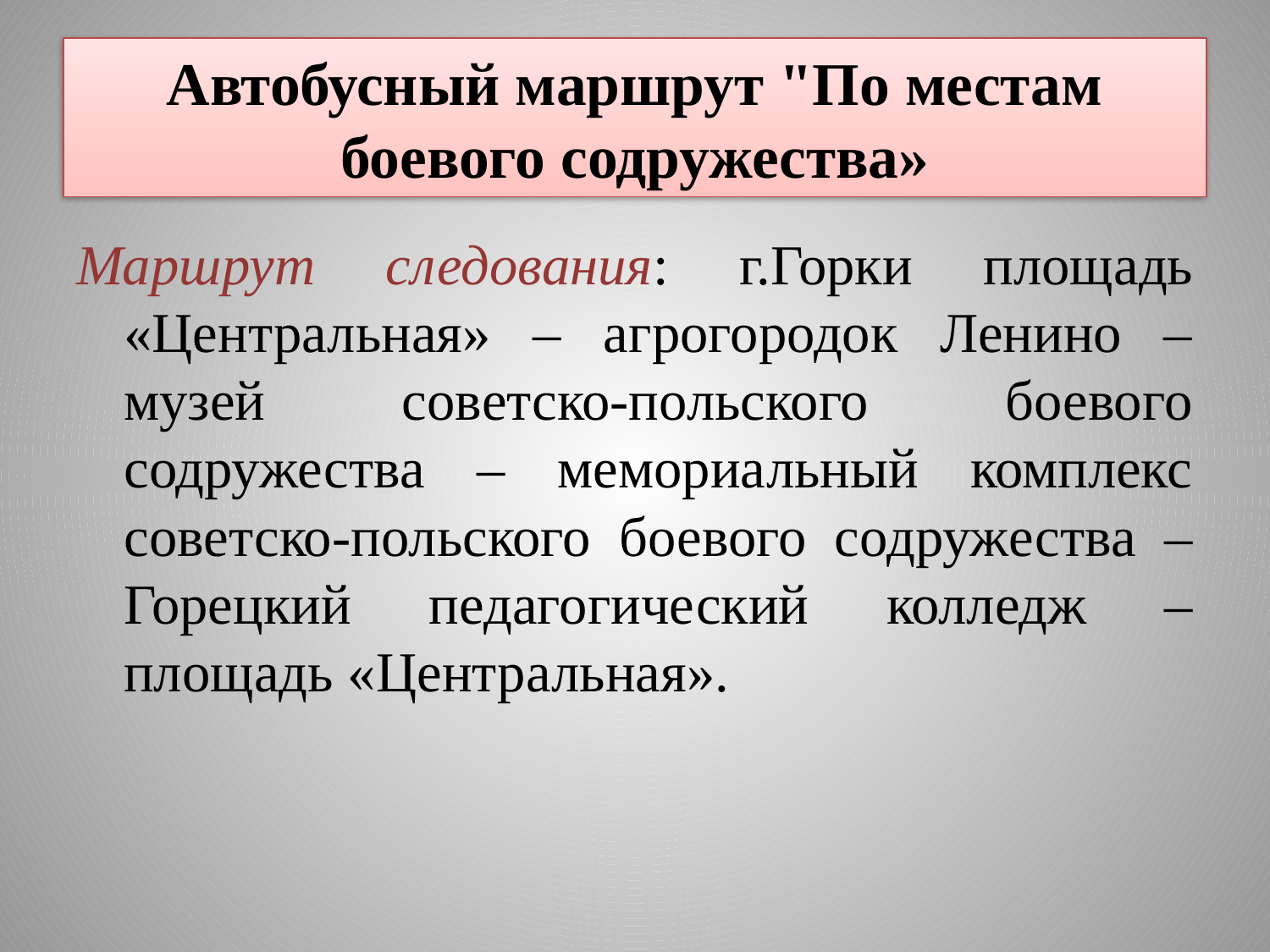

# Автобусный маршрут "По местам боевого содружества»
Маршрут следования: г.Горки площадь «Центральная» – агрогородок Ленино – музей советско-польского боевого содружества – мемориальный комплекс советско-польского боевого содружества – Горецкий педагогический колледж – площадь «Центральная».